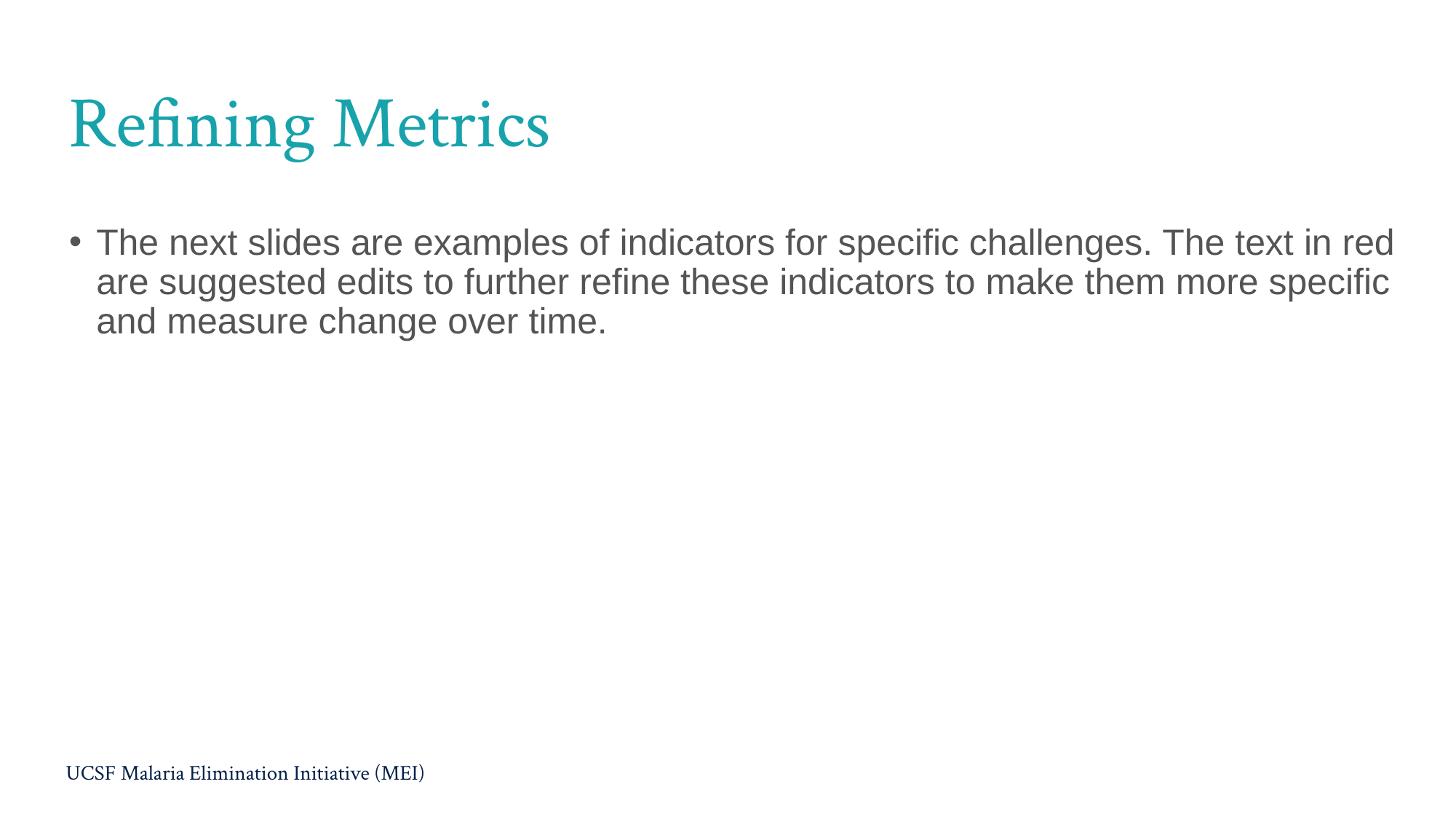

# Refining Metrics
The next slides are examples of indicators for specific challenges. The text in red are suggested edits to further refine these indicators to make them more specific and measure change over time.